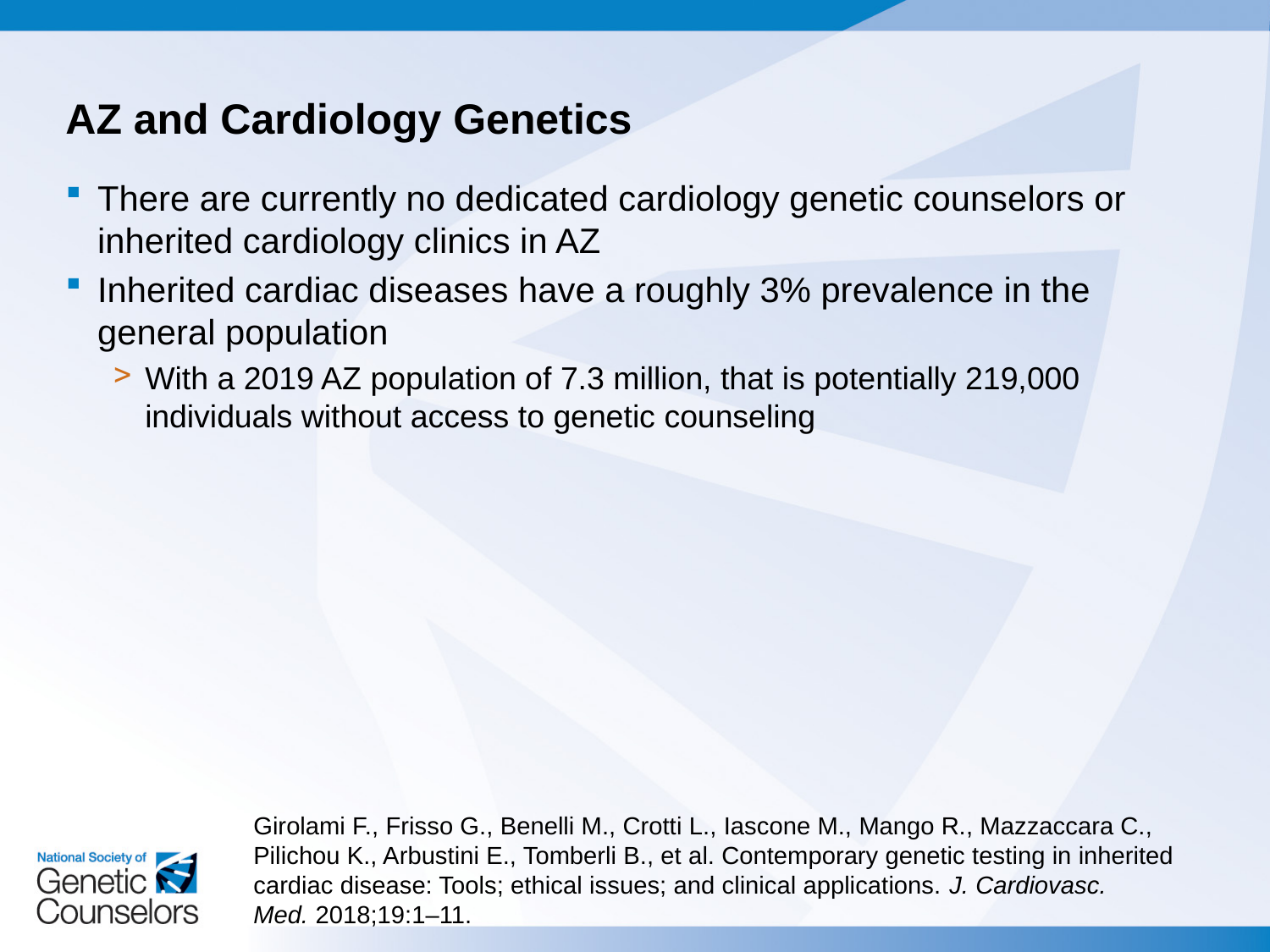

# AZ and Cardiology Genetics
There are currently no dedicated cardiology genetic counselors or inherited cardiology clinics in AZ
Inherited cardiac diseases have a roughly 3% prevalence in the general population
With a 2019 AZ population of 7.3 million, that is potentially 219,000 individuals without access to genetic counseling
Girolami F., Frisso G., Benelli M., Crotti L., Iascone M., Mango R., Mazzaccara C., Pilichou K., Arbustini E., Tomberli B., et al. Contemporary genetic testing in inherited cardiac disease: Tools; ethical issues; and clinical applications. J. Cardiovasc. Med. 2018;19:1–11.